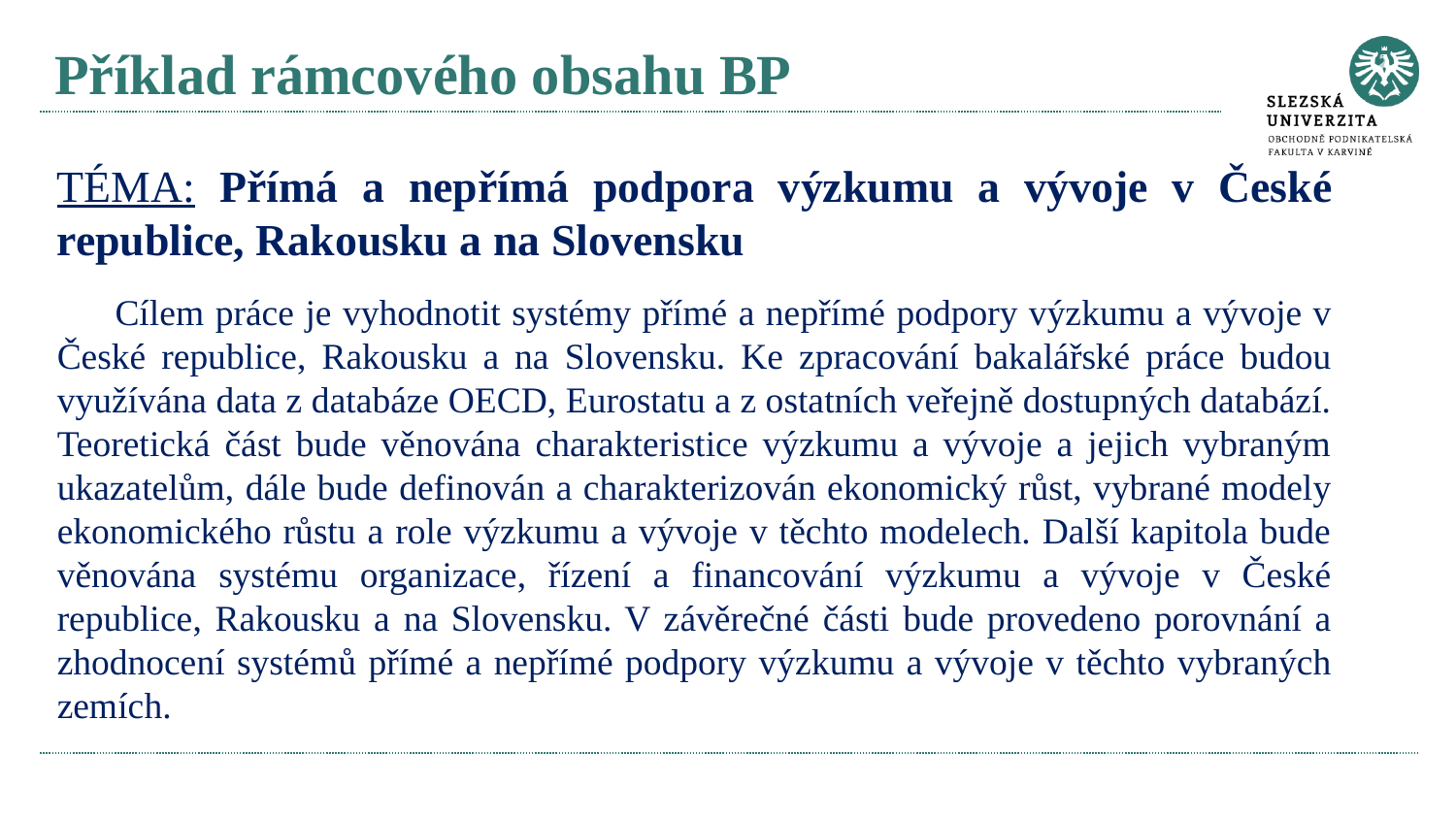

# Příklad rámcového obsahu BP
TÉMA: Přímá a nepřímá podpora výzkumu a vývoje v České republice, Rakousku a na Slovensku
Cílem práce je vyhodnotit systémy přímé a nepřímé podpory výzkumu a vývoje v České republice, Rakousku a na Slovensku. Ke zpracování bakalářské práce budou využívána data z databáze OECD, Eurostatu a z ostatních veřejně dostupných databází. Teoretická část bude věnována charakteristice výzkumu a vývoje a jejich vybraným ukazatelům, dále bude definován a charakterizován ekonomický růst, vybrané modely ekonomického růstu a role výzkumu a vývoje v těchto modelech. Další kapitola bude věnována systému organizace, řízení a financování výzkumu a vývoje v České republice, Rakousku a na Slovensku. V závěrečné části bude provedeno porovnání a zhodnocení systémů přímé a nepřímé podpory výzkumu a vývoje v těchto vybraných zemích.